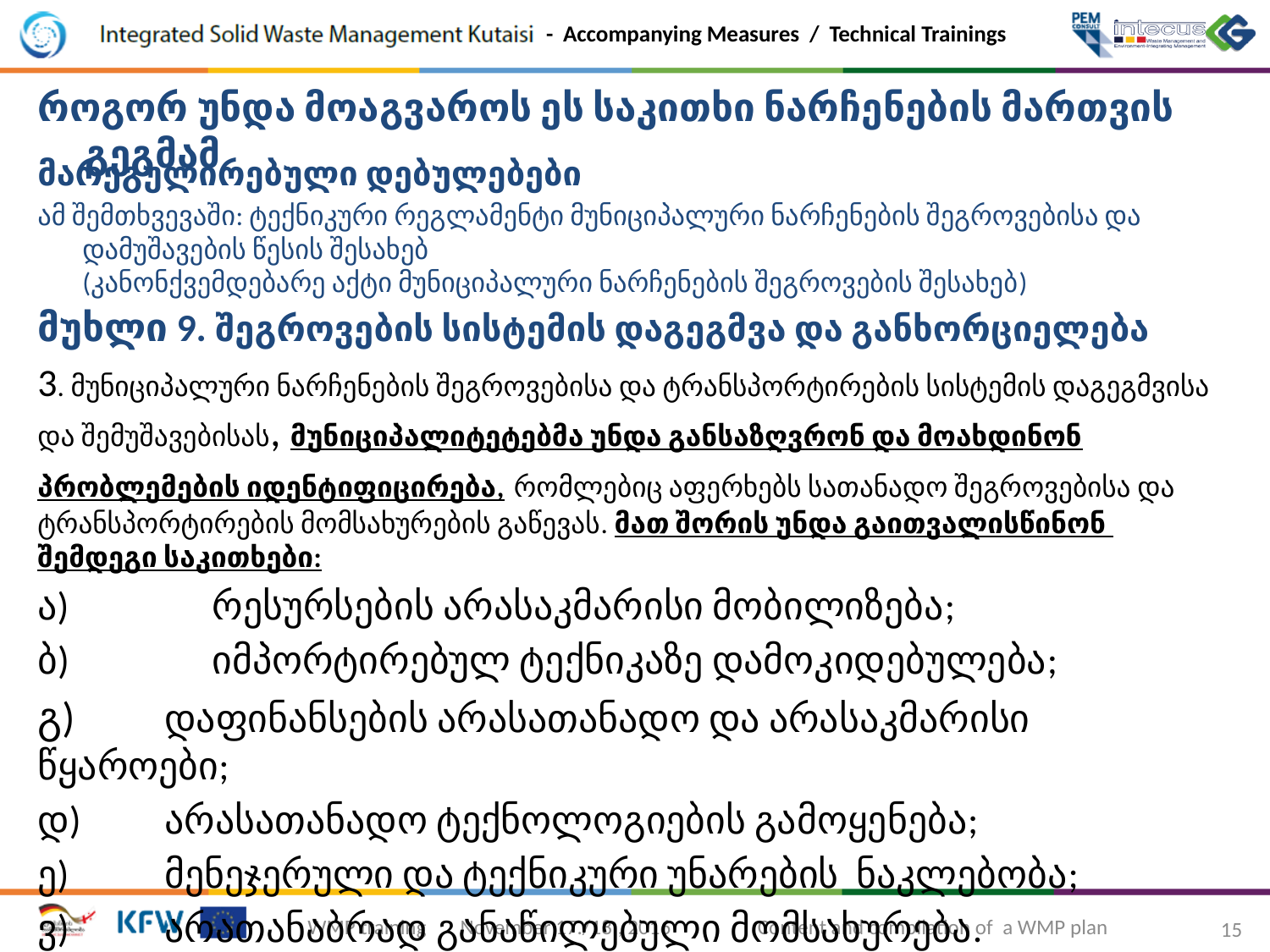

როგორ უნდა მოაგვაროს ეს საკითხი ნარჩენების მართვის გეგმამ
მარეგულირებული დებულებები
ამ შემთხვევაში: ტექნიკური რეგლამენტი მუნიციპალური ნარჩენების შეგროვებისა და დამუშავების წესის შესახებ
	(კანონქვემდებარე აქტი მუნიციპალური ნარჩენების შეგროვების შესახებ)

მუხლი 9. შეგროვების სისტემის დაგეგმვა და განხორციელება
3. მუნიციპალური ნარჩენების შეგროვებისა და ტრანსპორტირების სისტემის დაგეგმვისა და შემუშავებისას, მუნიციპალიტეტებმა უნდა განსაზღვრონ და მოახდინონ პრობლემების იდენტიფიცირება, რომლებიც აფერხებს სათანადო შეგროვებისა და ტრანსპორტირების მომსახურების გაწევას. მათ შორის უნდა გაითვალისწინონ  შემდეგი საკითხები:
ა) 		რესურსების არასაკმარისი მობილიზება;
ბ)  	იმპორტირებულ ტექნიკაზე დამოკიდებულება;
გ) 	დაფინანსების არასათანადო და არასაკმარისი წყაროები;
დ) 	არასათანადო ტექნოლოგიების გამოყენება;
ე) 	მენეჯერული და ტექნიკური უნარების  ნაკლებობა;
ვ) 	არათანაბრად განაწილებული მომსახურება.